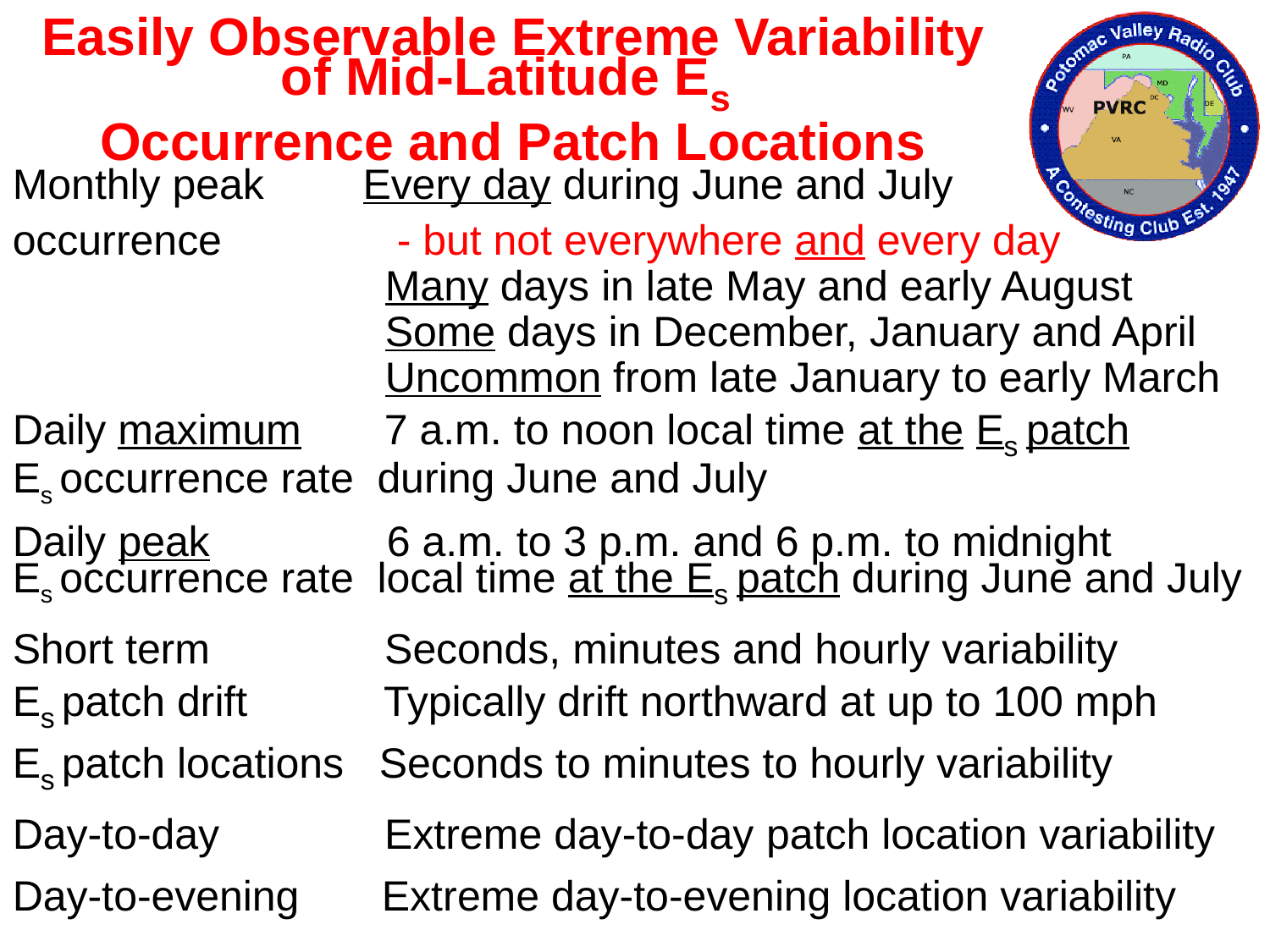

# Easily Observable Extreme Variability of Mid-Latitude Es Occurrence and Patch Locations
Monthly peak	            Every day during June and July
occurrence 	           - but not everywhere and every day
	 	          Many days in late May and early August 			          Some days in December, January and April
		          Uncommon from late January to early March
Daily maximum       7 a.m. to noon local time at the Es patch
Es occurrence rate  during June and July
Daily peak               6 a.m. to 3 p.m. and 6 p.m. to midnight
Es occurrence rate  local time at the Es patch during June and July
Short term	          Seconds, minutes and hourly variability
Es patch drift	          Typically drift northward at up to 100 mph
Es patch locations   Seconds to minutes to hourly variability
Day-to-day 	          Extreme day-to-day patch location variability
Day-to-evening       Extreme day-to-evening location variability